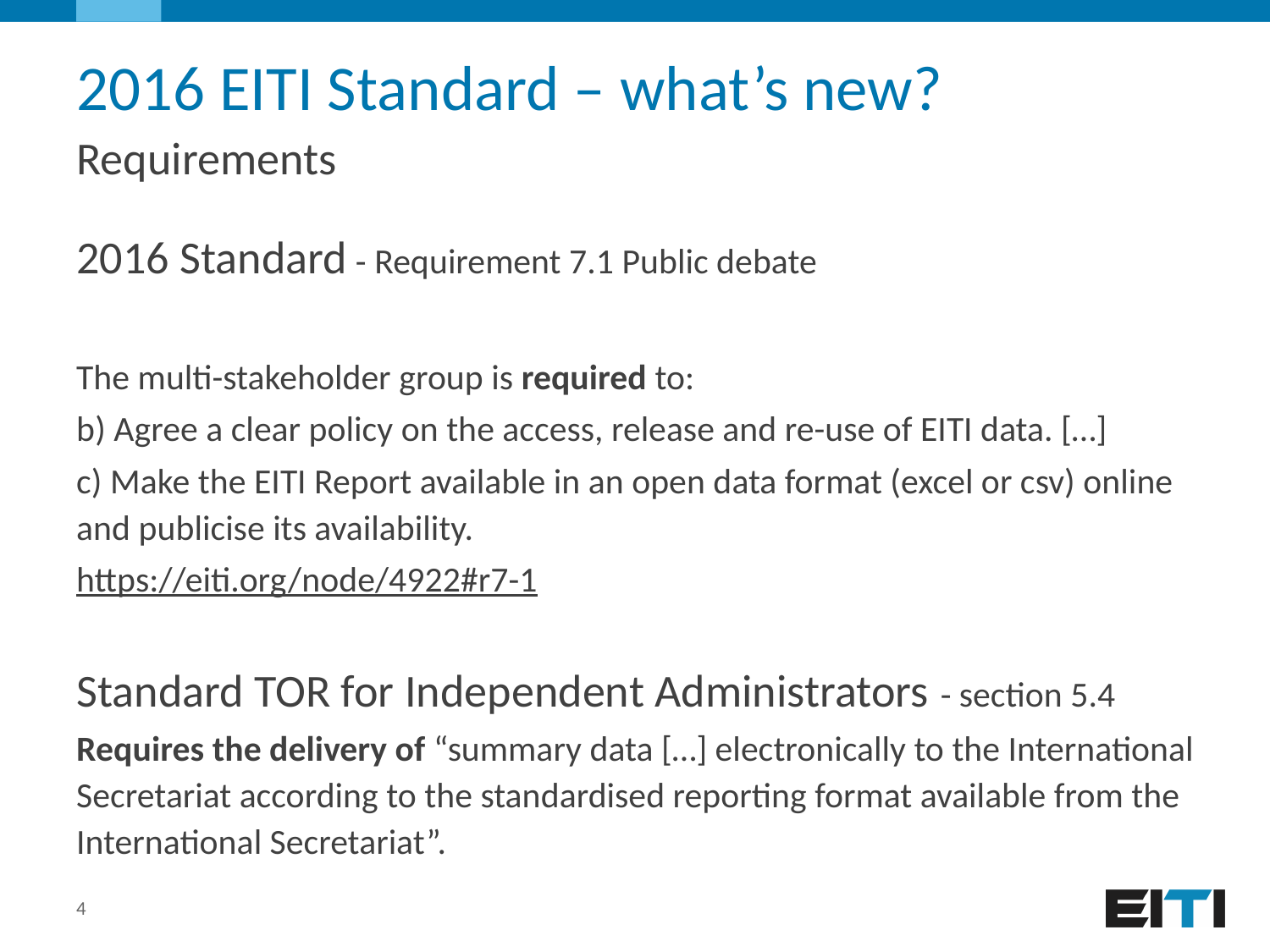

# 2016 EITI Standard – what’s new? Requirements
2016 Standard - Requirement 7.1 Public debate

The multi-stakeholder group is required to:
b) Agree a clear policy on the access, release and re-use of EITI data. […]
c) Make the EITI Report available in an open data format (excel or csv) online and publicise its availability.
https://eiti.org/node/4922#r7-1

Standard TOR for Independent Administrators - section 5.4
Requires the delivery of “summary data […] electronically to the International Secretariat according to the standardised reporting format available from the International Secretariat”.
4